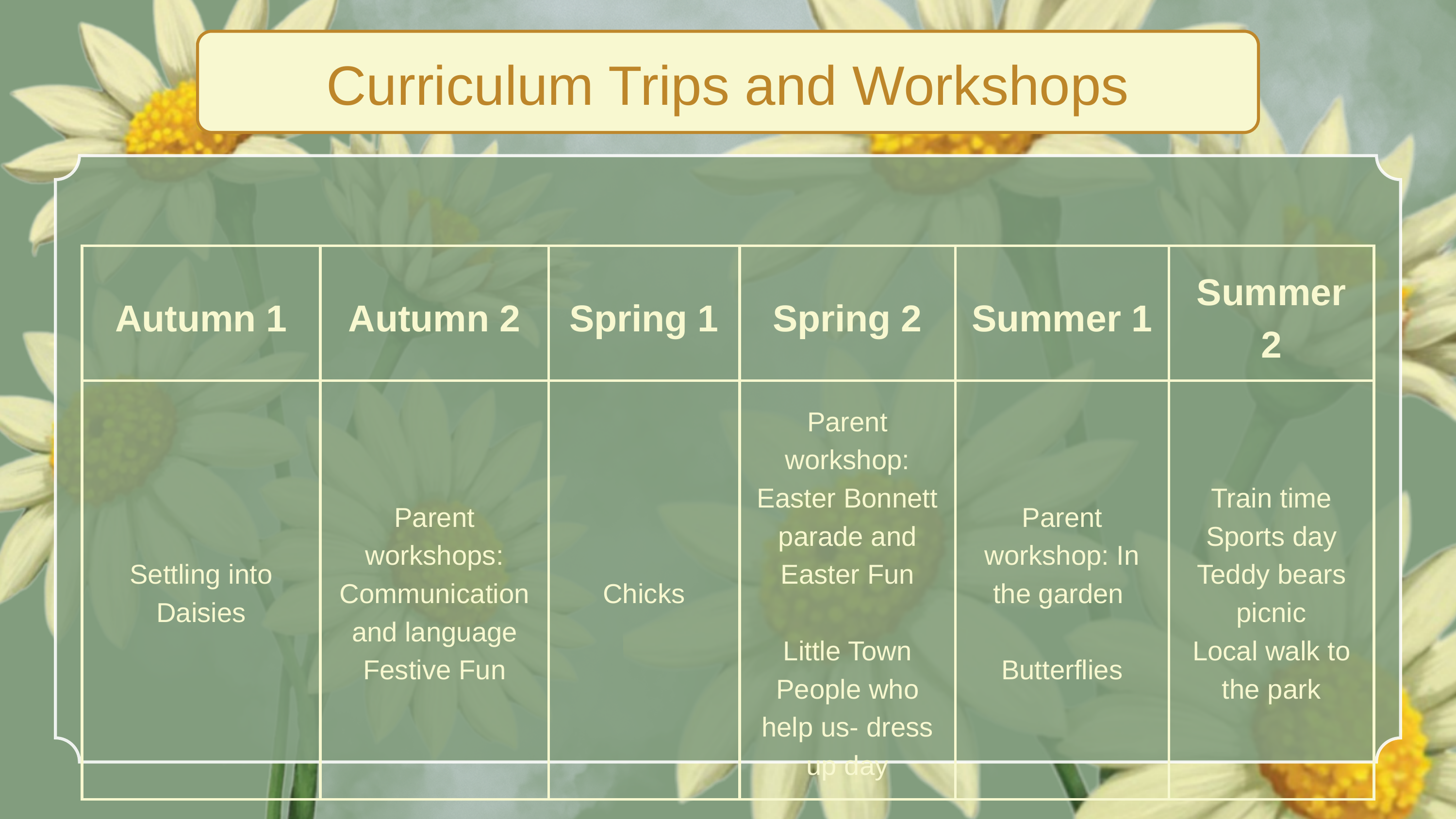

Curriculum Trips and Workshops

| Autumn 1 | Autumn 2 | Spring 1 | Spring 2 | Summer 1 | Summer 2 |
| --- | --- | --- | --- | --- | --- |
| Settling into Daisies | Parent workshops: Communication and language Festive Fun | Chicks | Parent workshop: Easter Bonnett parade and Easter Fun Little Town People who help us- dress up day | Parent workshop: In the garden Butterflies | Train time Sports day Teddy bears picnic Local walk to the park |